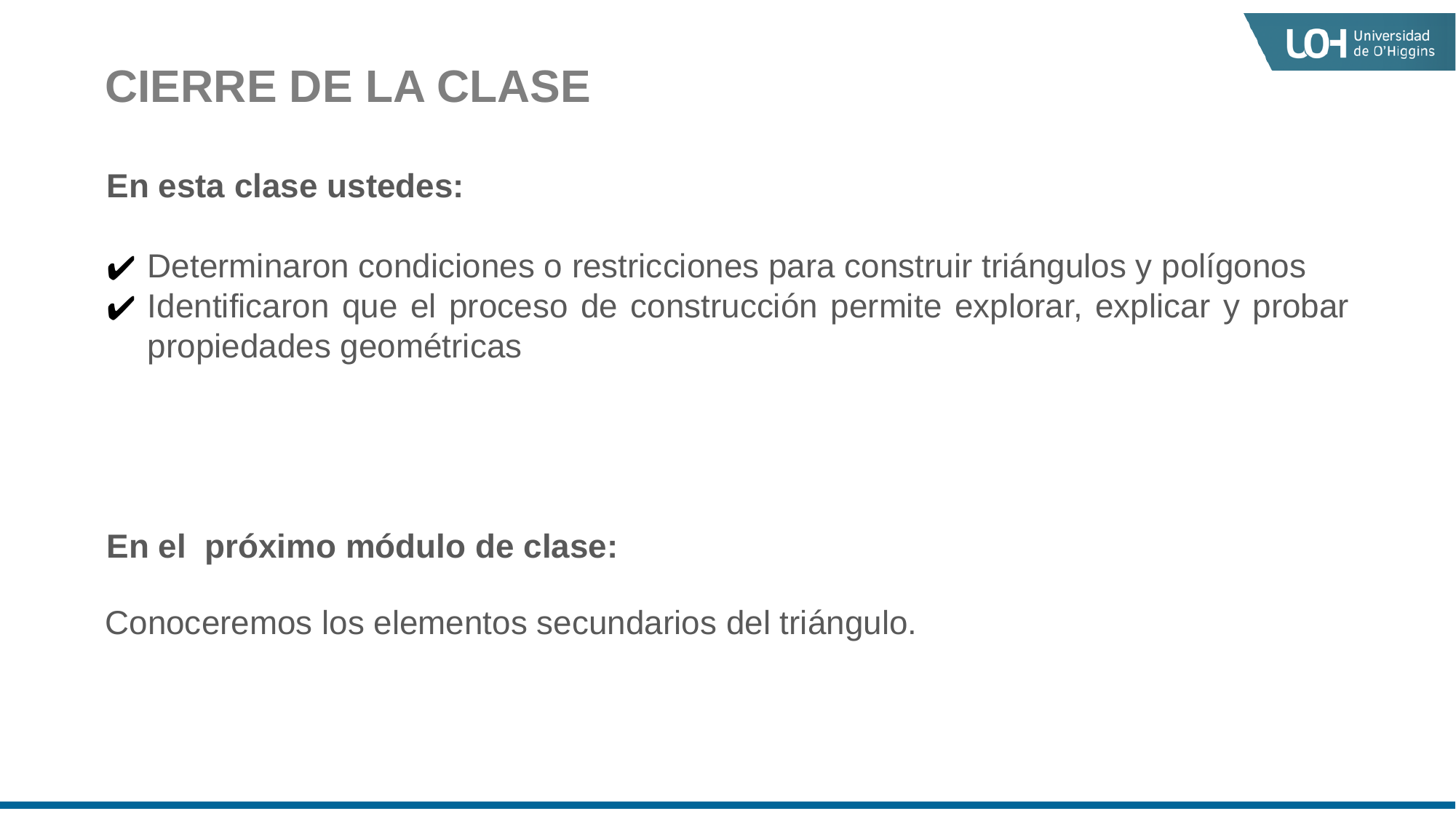

CIERRE DE LA CLASE
En esta clase ustedes:

Determinaron condiciones o restricciones para construir triángulos y polígonos
Identificaron que el proceso de construcción permite explorar, explicar y probar propiedades geométricas

En el  próximo módulo de clase:

Conoceremos los elementos secundarios del triángulo.